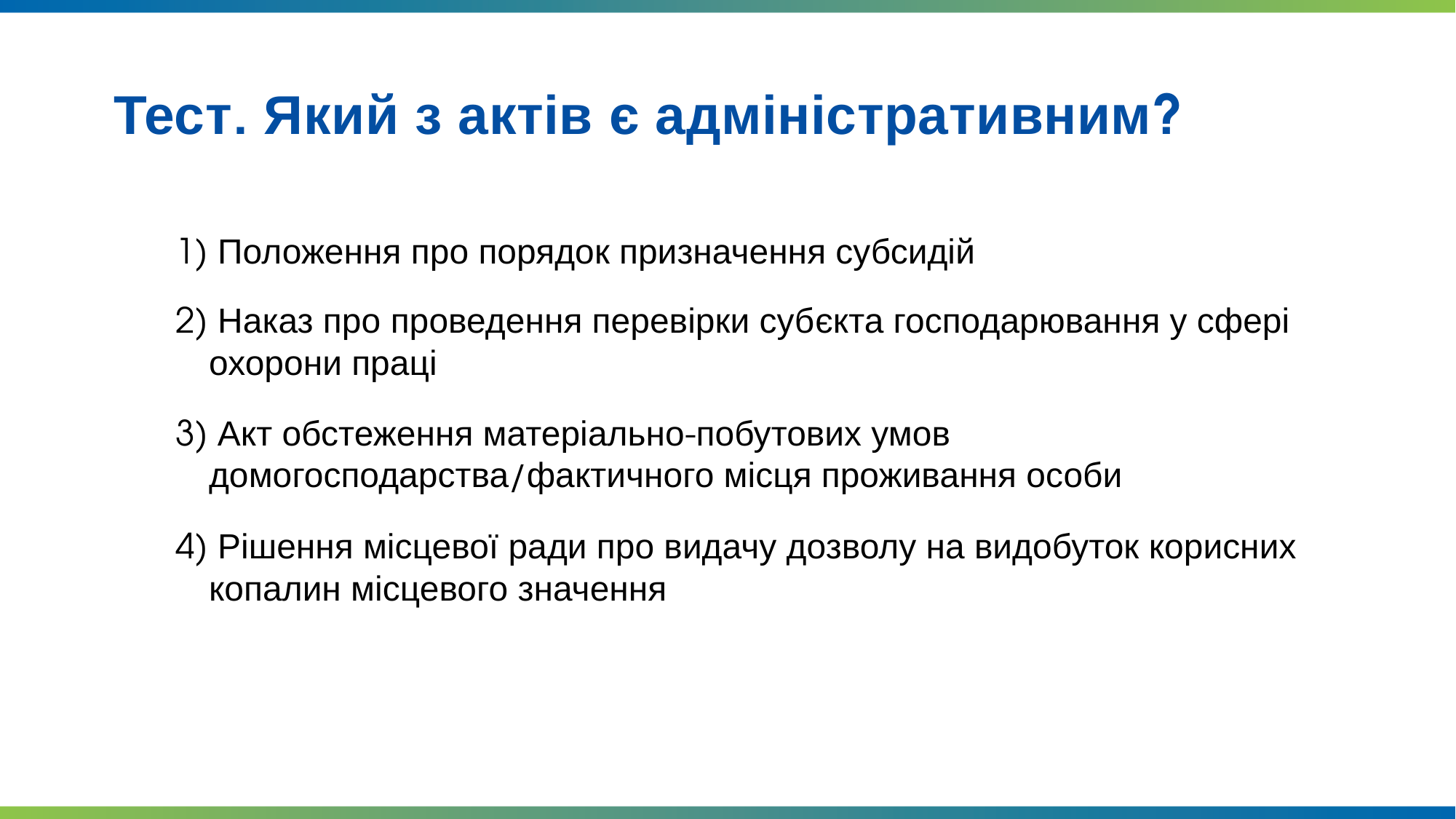

Тест. Який з актів є адміністративним?
1) Положення про порядок призначення субсидій
2) Наказ про проведення перевірки субєкта господарювання у сфері охорони праці
3) Акт обстеження матеріально-побутових умов домогосподарства/фактичного місця проживання особи
4) Рішення місцевої ради про видачу дозволу на видобуток корисних копалин місцевого значення